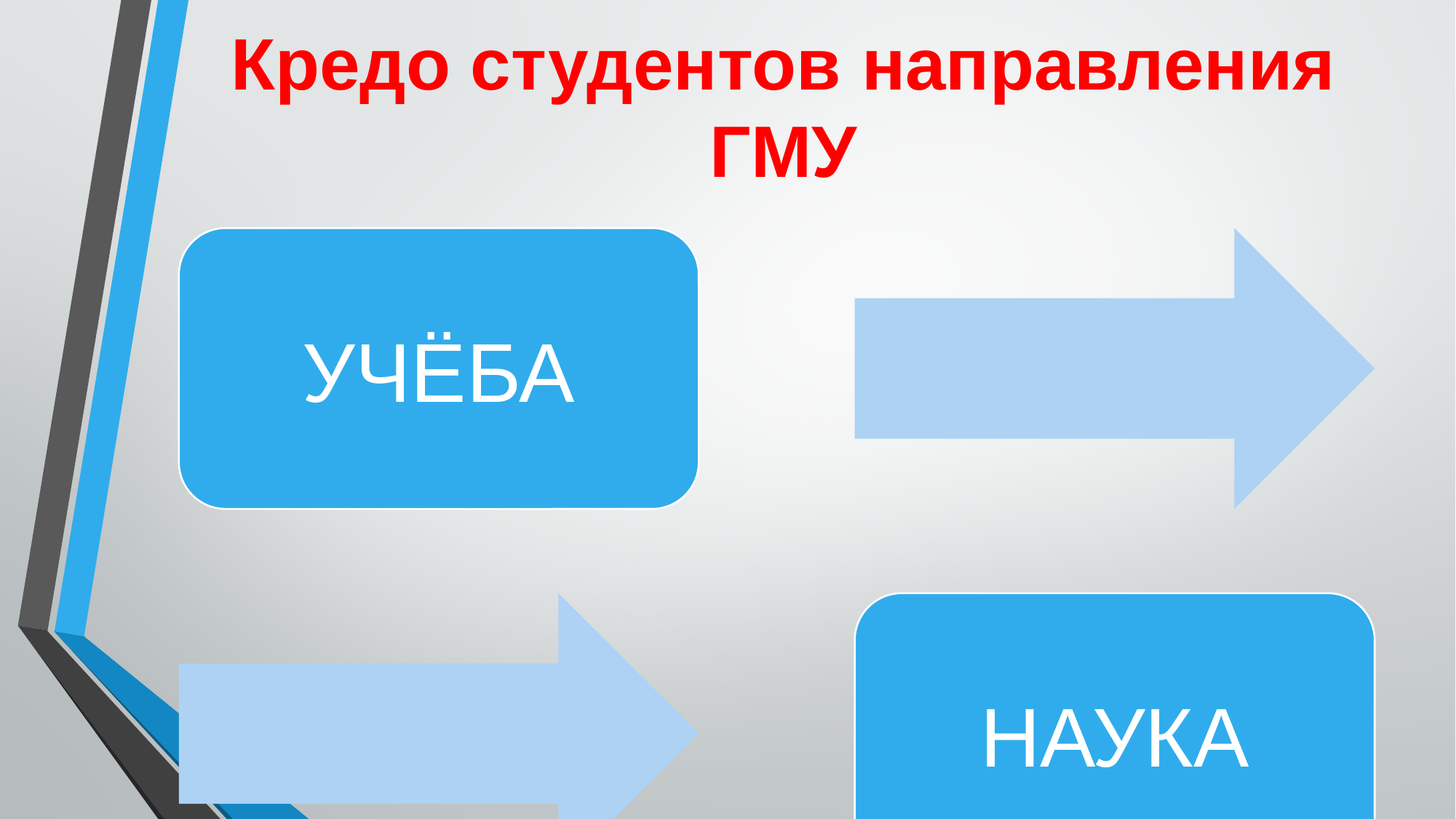

# Кредо студентов направления ГМУ
УЧЁБА
НАУКА